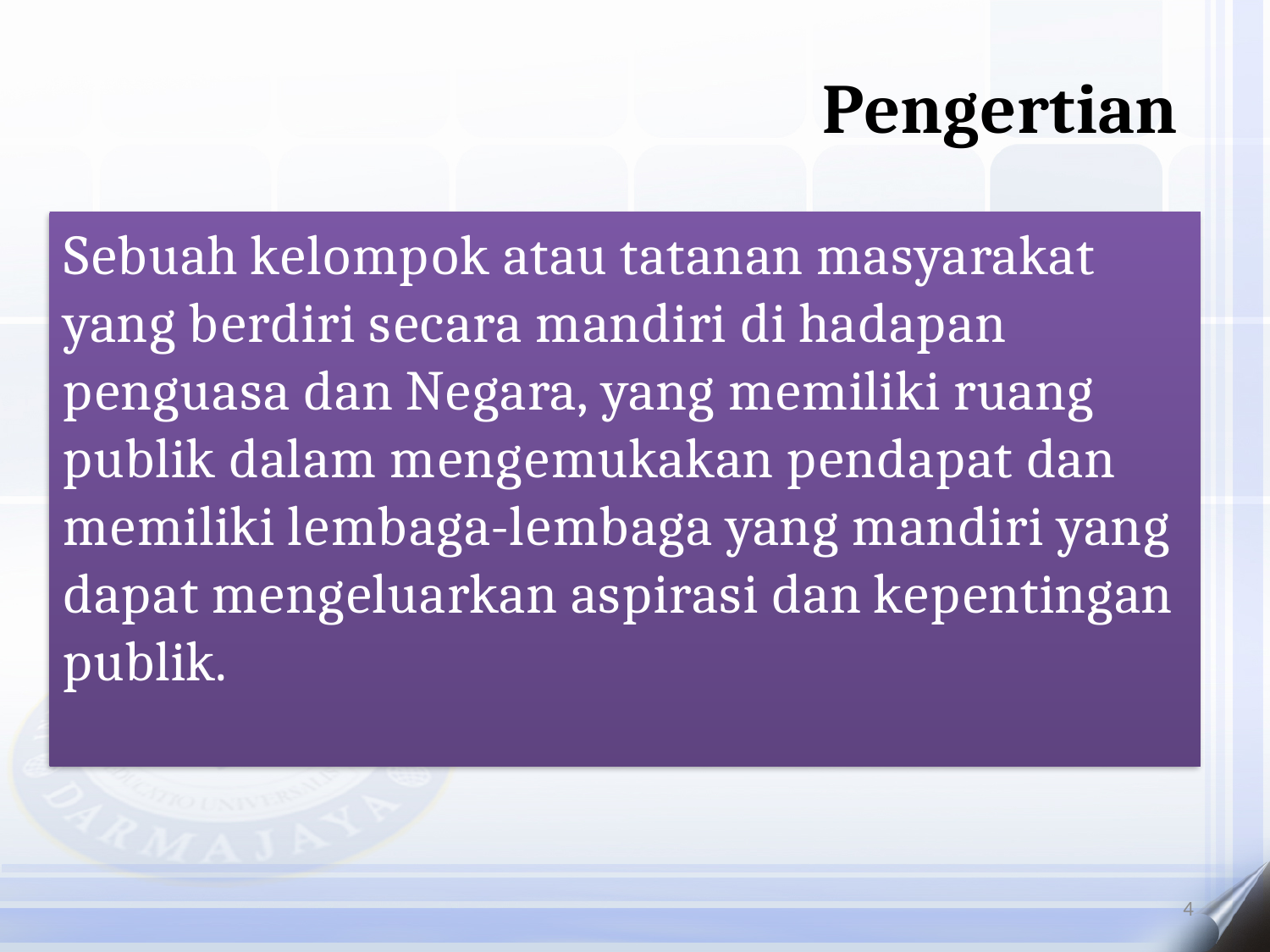

Pengertian
Sebuah kelompok atau tatanan masyarakat yang berdiri secara mandiri di hadapan penguasa dan Negara, yang memiliki ruang publik dalam mengemukakan pendapat dan memiliki lembaga-lembaga yang mandiri yang dapat mengeluarkan aspirasi dan kepentingan publik.

4
4